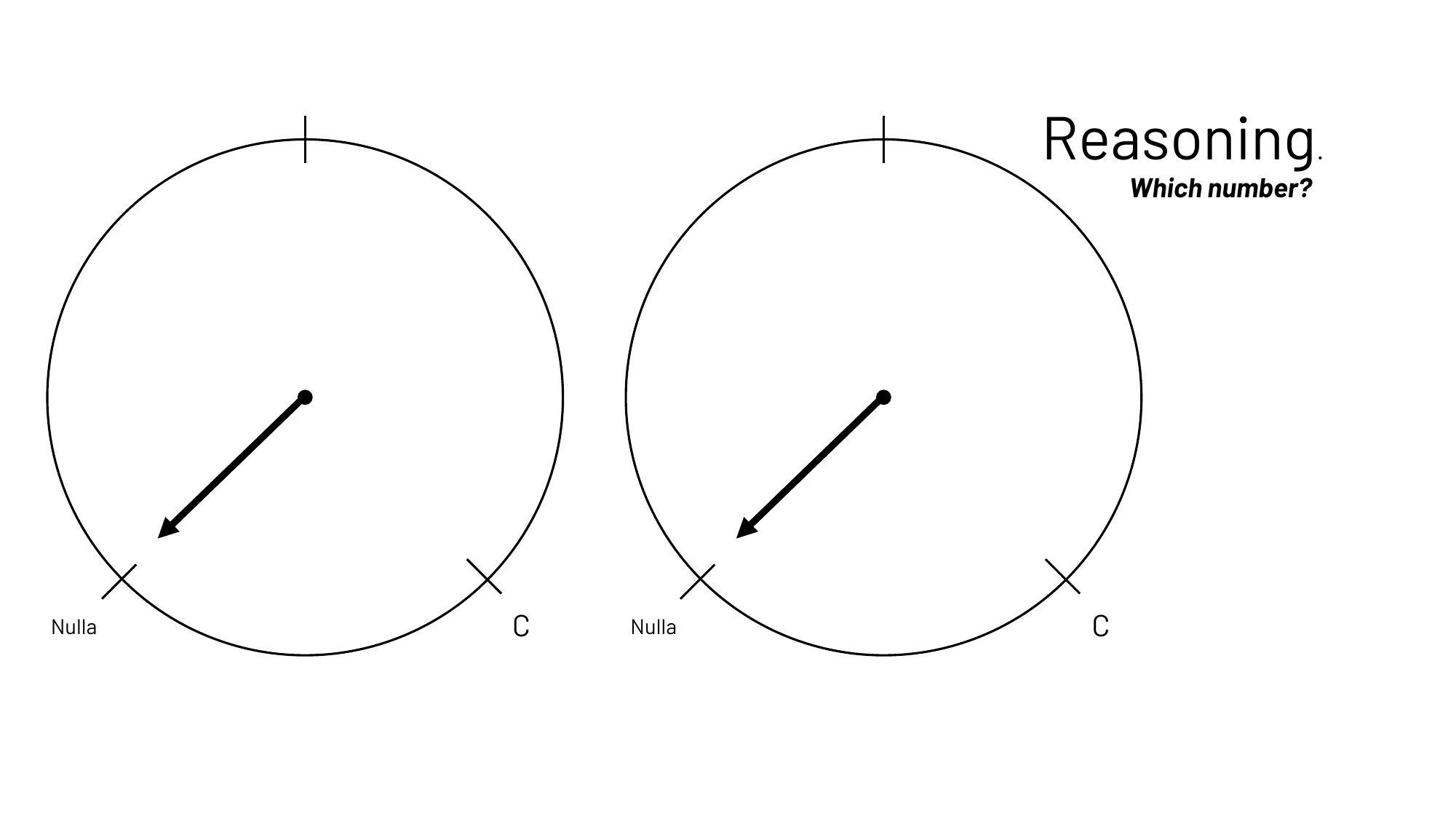

Reasoning.

Which number?
C
C
Nulla
Nulla